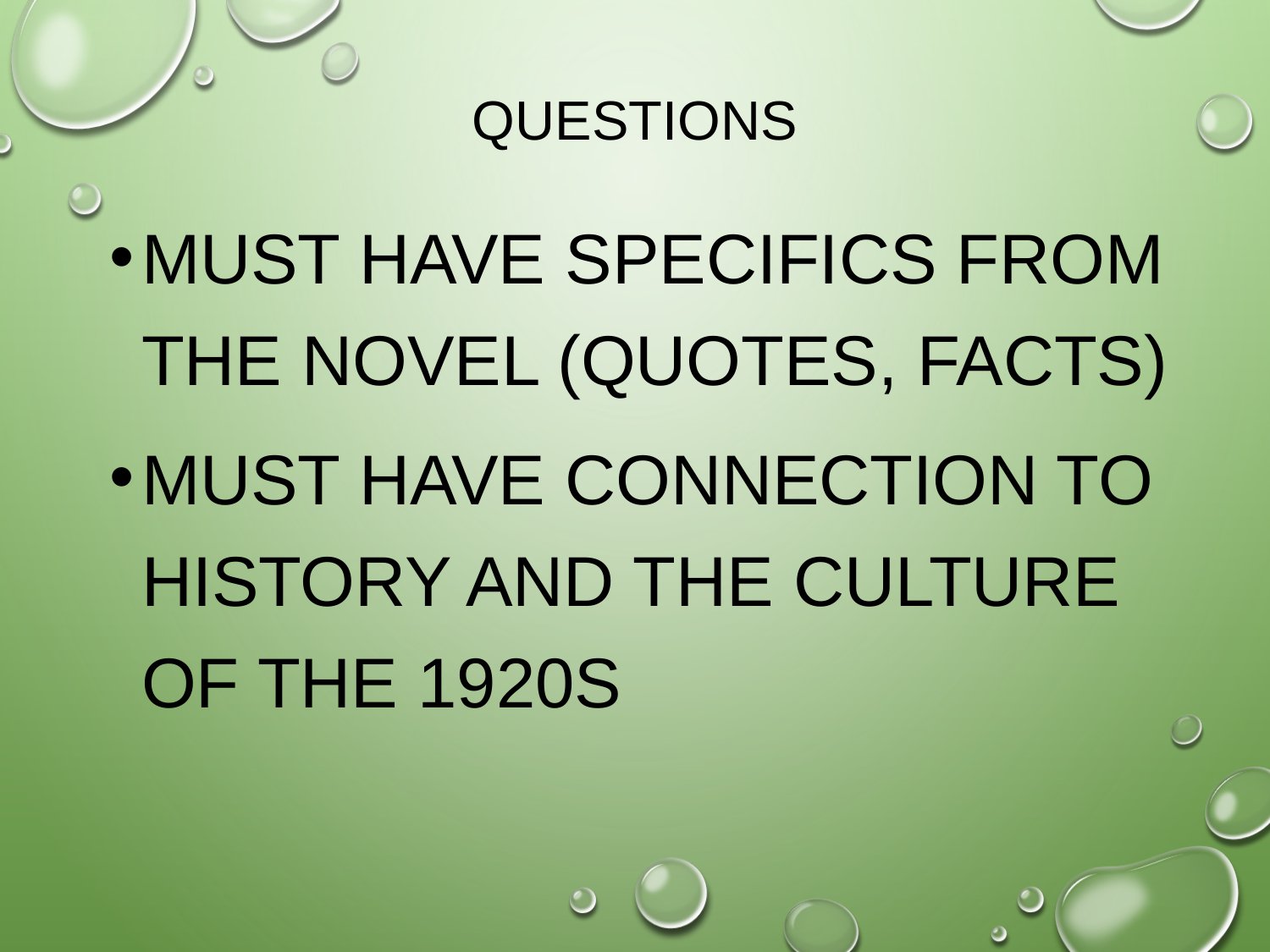

# Questions
Must have specifics from the novel (quotes, facts)
Must have connection to history and the culture of the 1920s